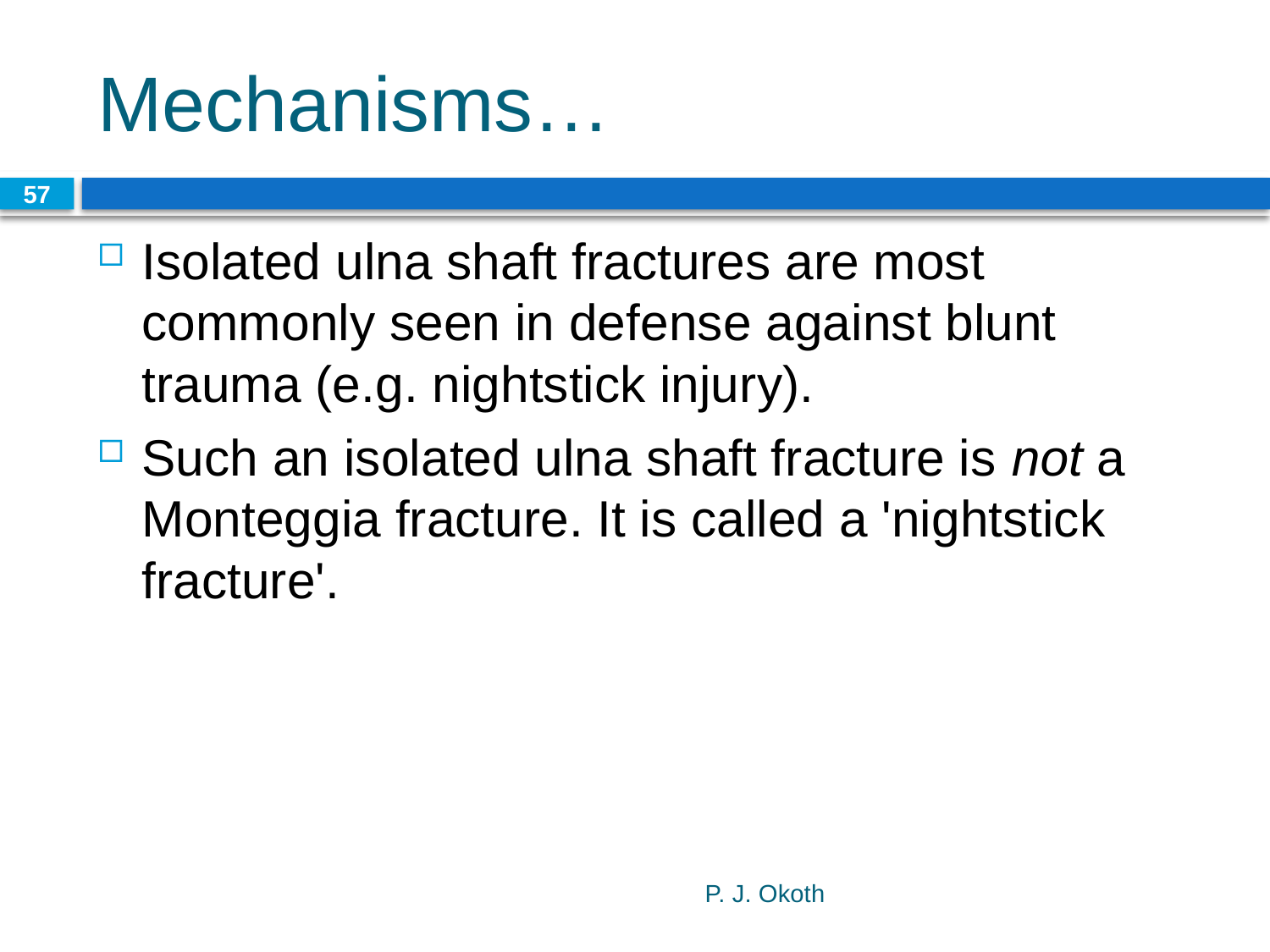

# Mechanisms…
57
Isolated ulna shaft fractures are most commonly seen in defense against blunt trauma (e.g. nightstick injury).
Such an isolated ulna shaft fracture is not a Monteggia fracture. It is called a 'nightstick fracture'.
P. J. Okoth